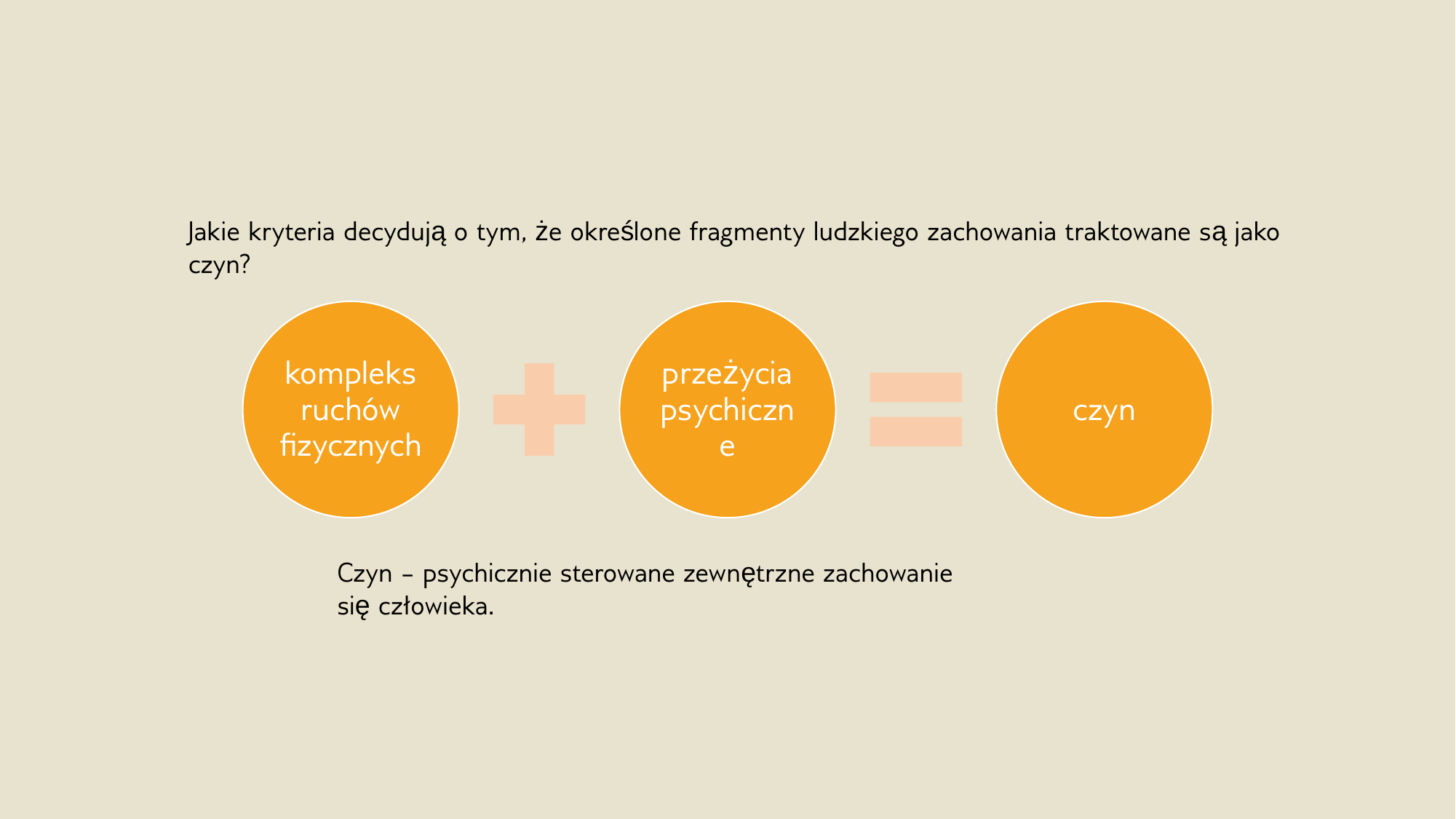

kompleks ruchów fizycznych

przeżycia psychiczne

czyn
Jakie kryteria decydują o tym, że określone fragmenty ludzkiego zachowania traktowane są jako czyn?
Czyn – psychicznie sterowane zewnętrzne zachowanie się człowieka.